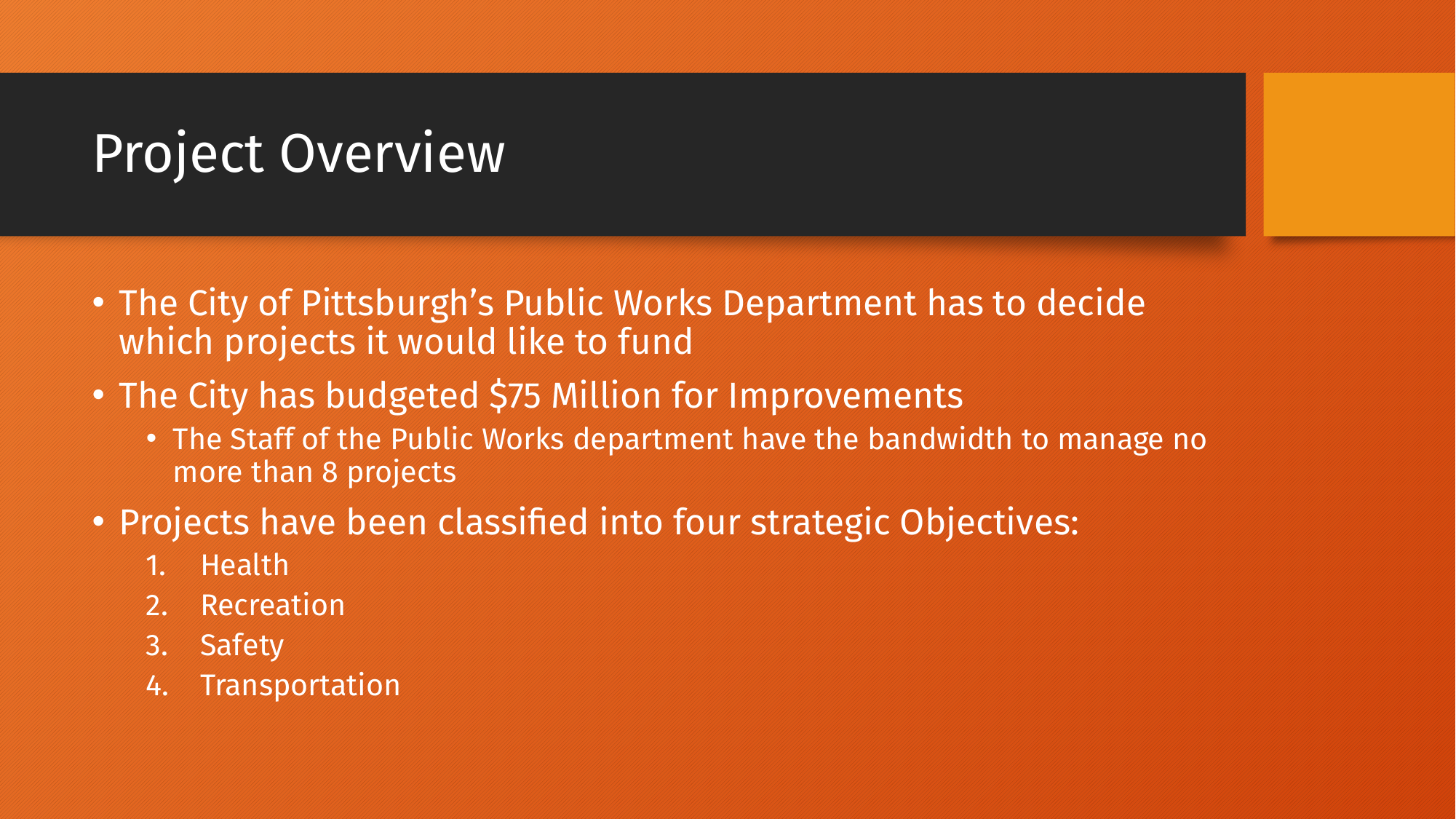

# Project Overview
The City of Pittsburgh’s Public Works Department has to decide which projects it would like to fund
The City has budgeted $75 Million for Improvements
The Staff of the Public Works department have the bandwidth to manage no more than 8 projects
Projects have been classified into four strategic Objectives:
Health
Recreation
Safety
Transportation